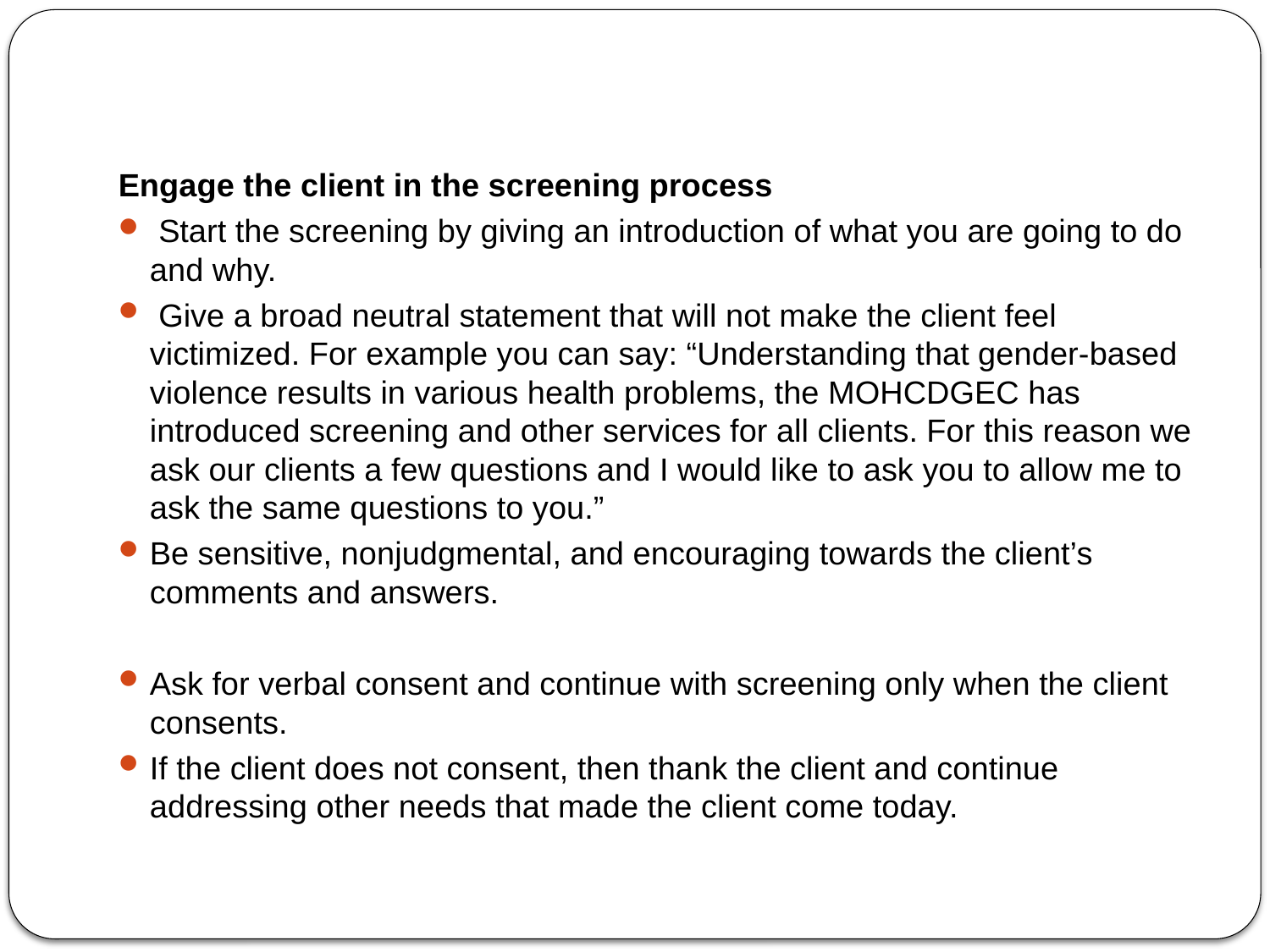

#
Engage the client in the screening process
 Start the screening by giving an introduction of what you are going to do and why.
 Give a broad neutral statement that will not make the client feel victimized. For example you can say: “Understanding that gender-based violence results in various health problems, the MOHCDGEC has introduced screening and other services for all clients. For this reason we ask our clients a few questions and I would like to ask you to allow me to ask the same questions to you.”
Be sensitive, nonjudgmental, and encouraging towards the client’s comments and answers.

Ask for verbal consent and continue with screening only when the client consents.
If the client does not consent, then thank the client and continue addressing other needs that made the client come today.